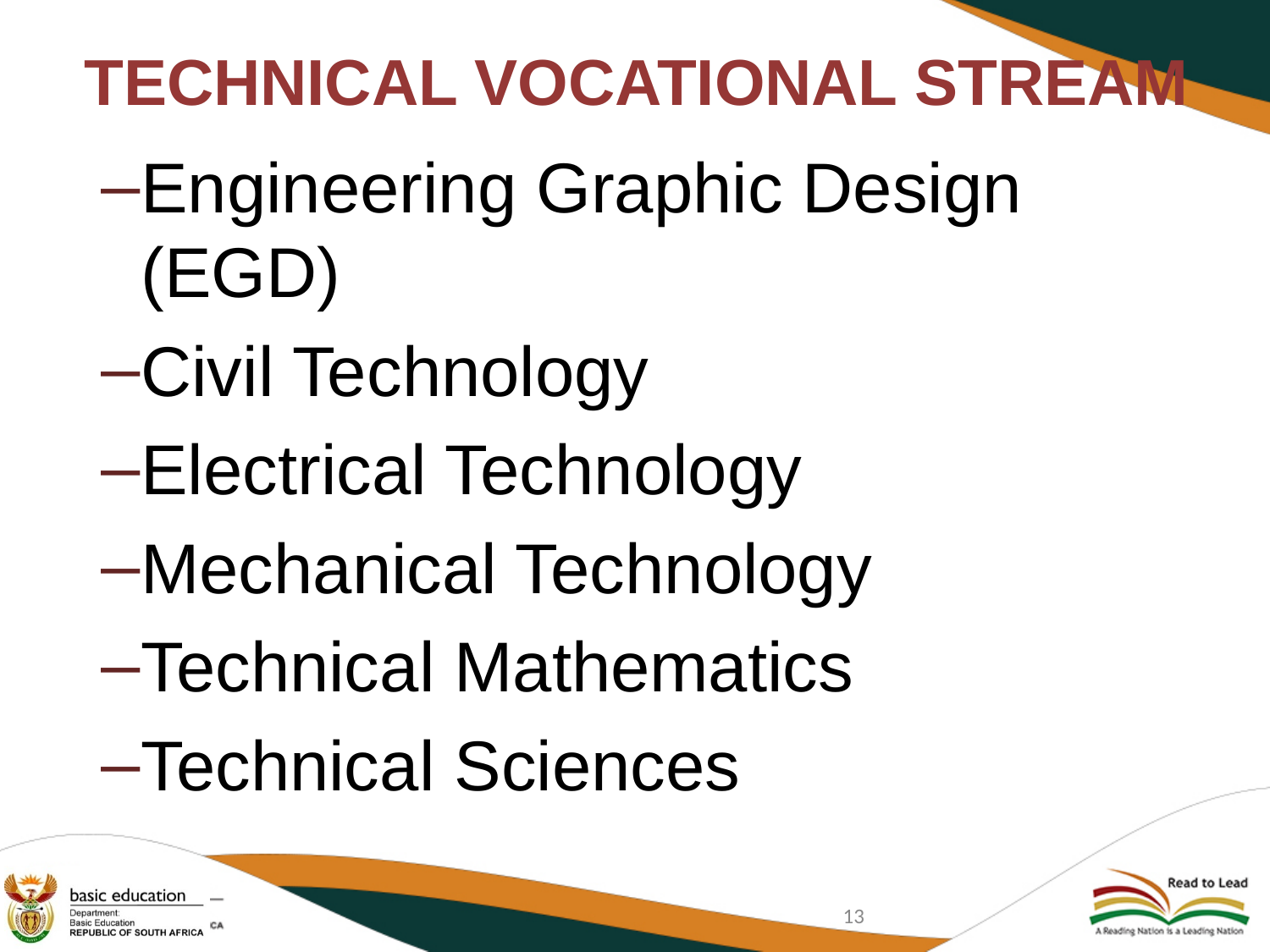

# TECHNICAL VOCATIONAL STREAM
Engineering Graphic Design (EGD)
Civil Technology
Electrical Technology
Mechanical Technology
Technical Mathematics
Technical Sciences

13